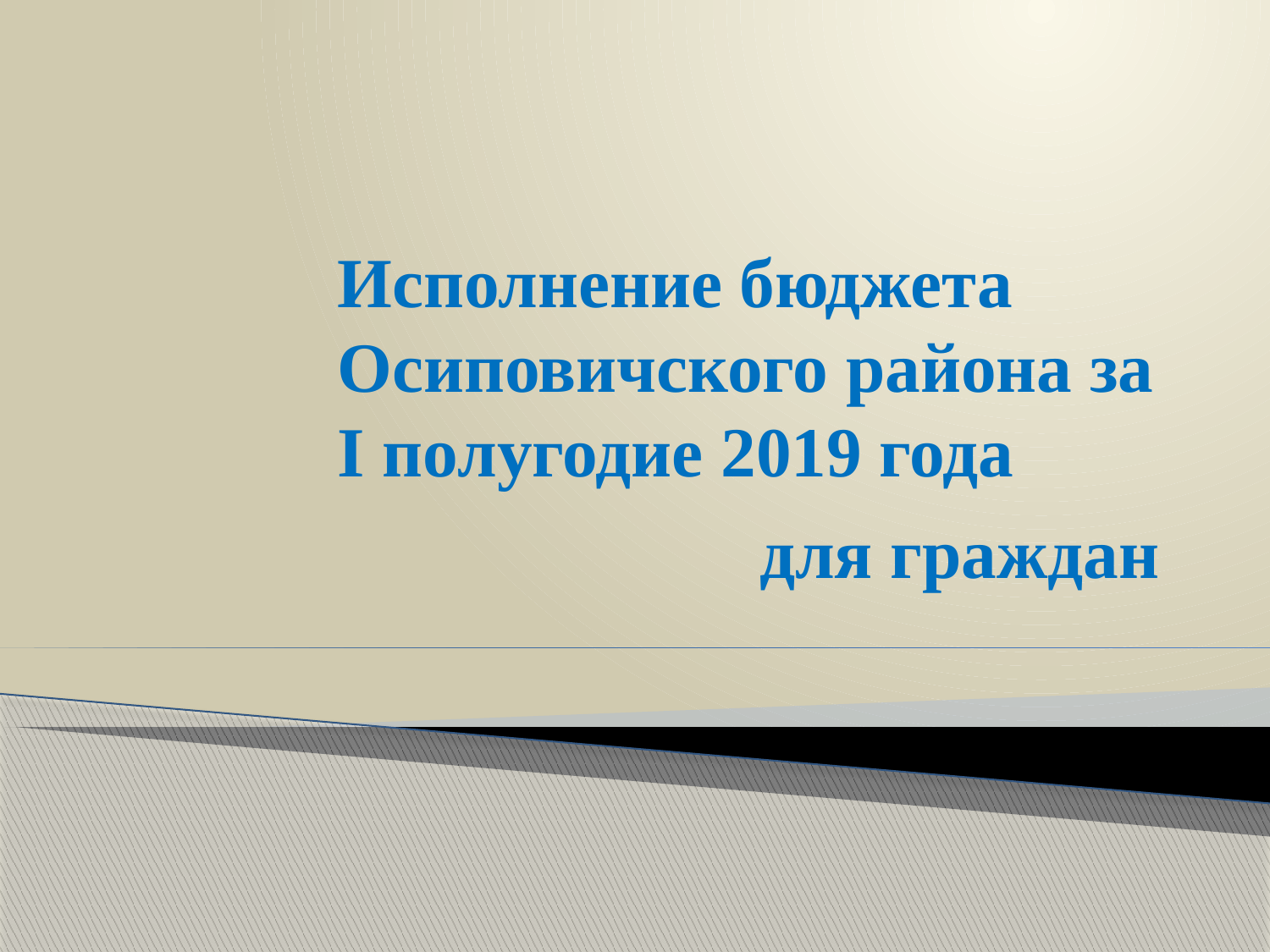

# Исполнение бюджета Осиповичского района за I полугодие 2019 года
для граждан